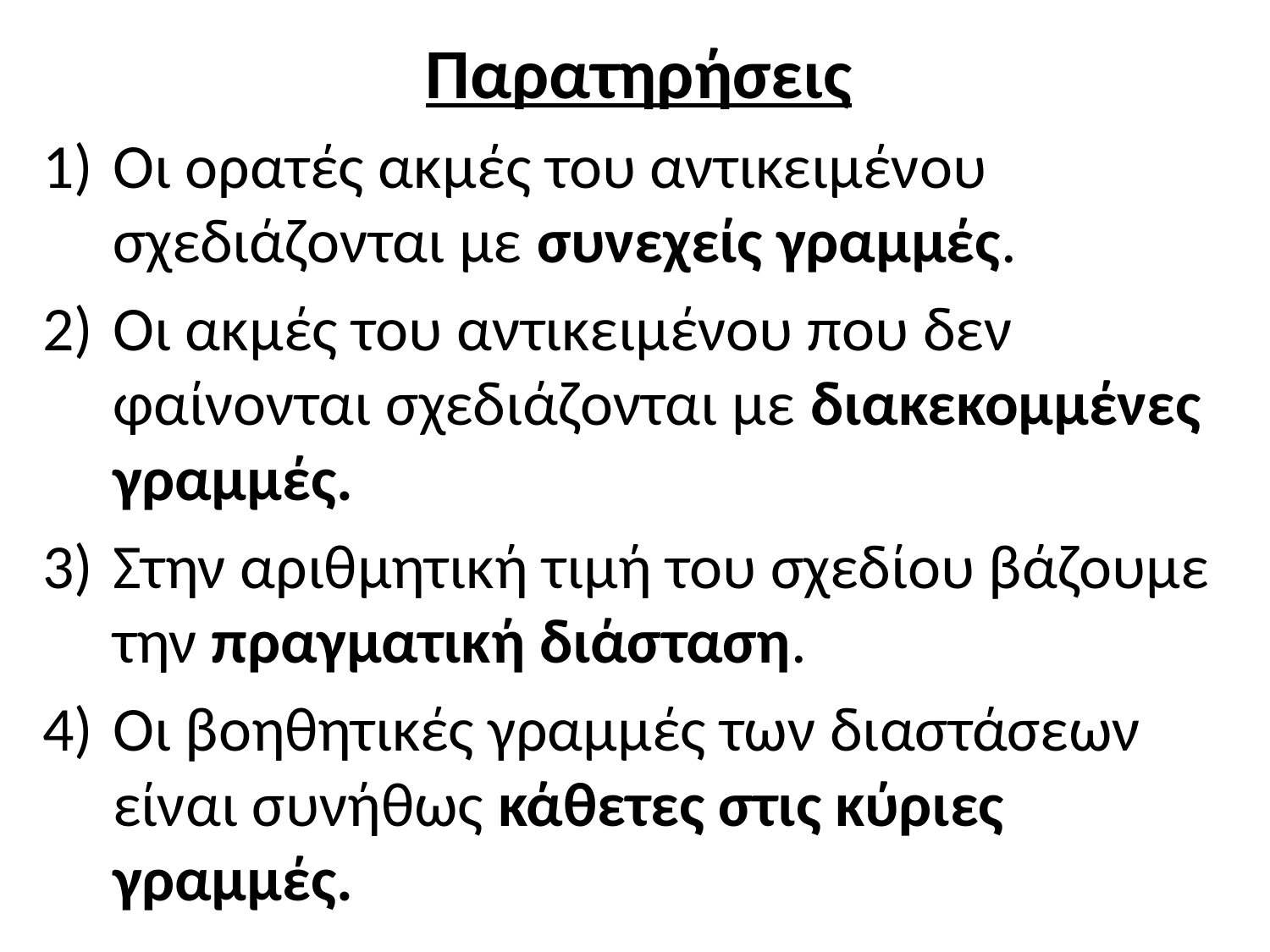

# Παρατηρήσεις
Οι ορατές ακμές του αντικειμένου σχεδιάζονται με συνεχείς γραμμές.
Οι ακμές του αντικειμένου που δεν φαίνονται σχεδιάζονται με διακεκομμένες γραμμές.
Στην αριθμητική τιμή του σχεδίου βάζουμε την πραγματική διάσταση.
Οι βοηθητικές γραμμές των διαστάσεων είναι συνήθως κάθετες στις κύριες γραμμές.